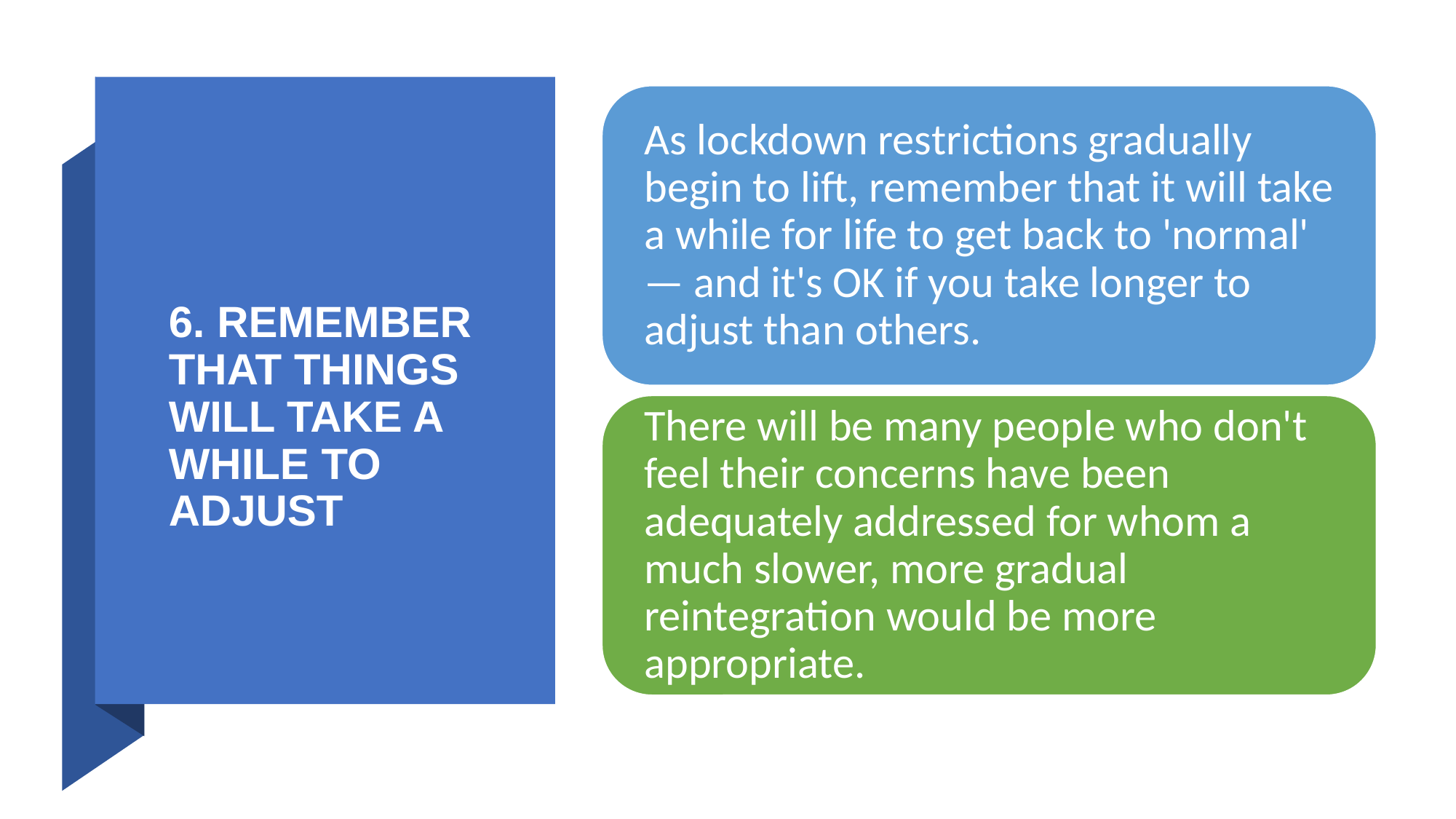

As lockdown restrictions gradually begin to lift, remember that it will take a while for life to get back to 'normal' — and it's OK if you take longer to adjust than others.
There will be many people who don't feel their concerns have been adequately addressed for whom a much slower, more gradual reintegration would be more appropriate.

# 6. REMEMBER THAT THINGS WILL TAKE A WHILE TO ADJUST